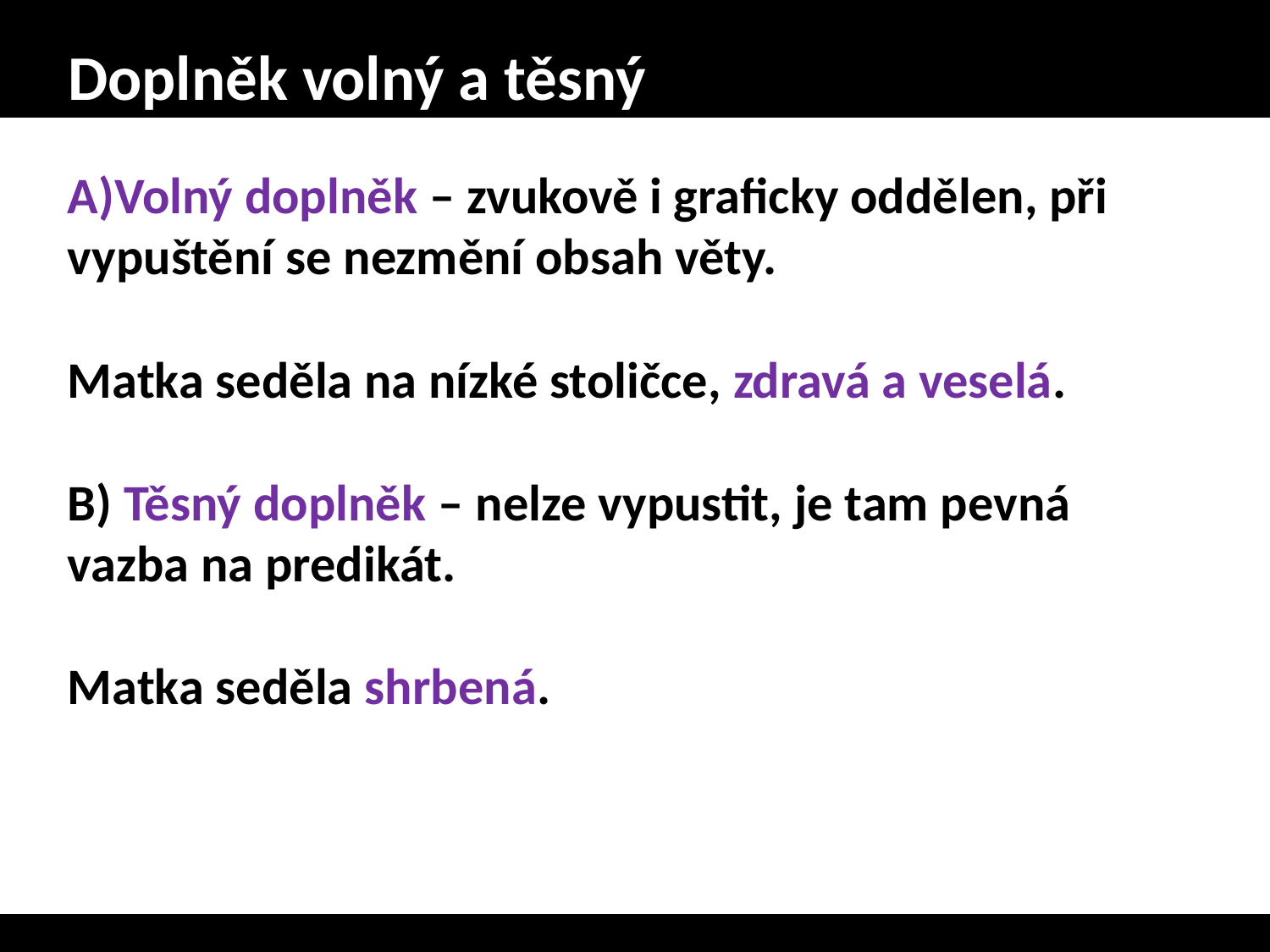

# Doplněk volný a těsný

Volný doplněk – zvukově i graficky oddělen, při vypuštění se nezmění obsah věty.

Matka seděla na nízké stoličce, zdravá a veselá.

B) Těsný doplněk – nelze vypustit, je tam pevná vazba na predikát.

Matka seděla shrbená.